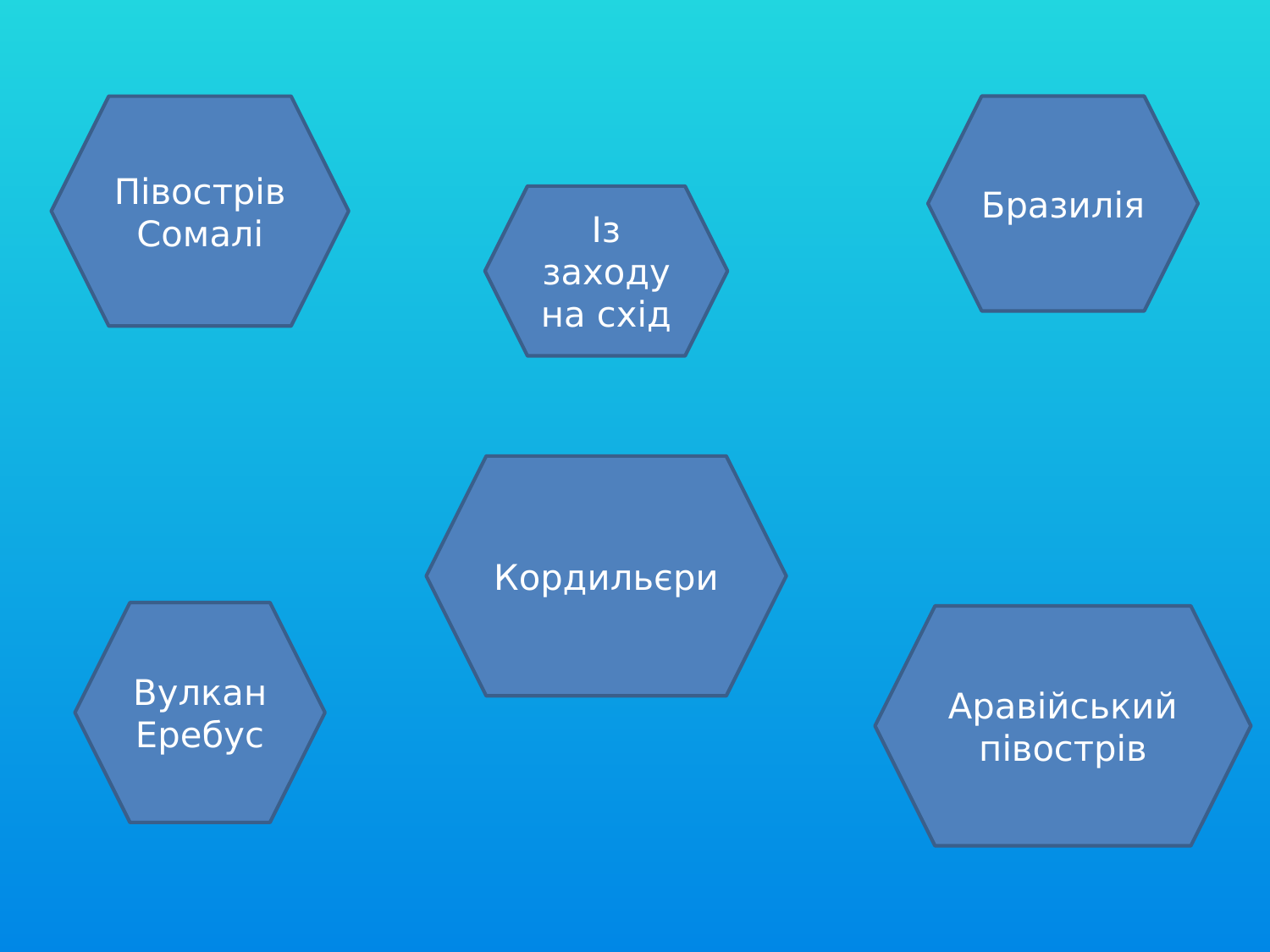

Півострів Сомалі
Бразилія
Із заходу на схід
Кордильєри
Вулкан Еребус
Аравійський півострів